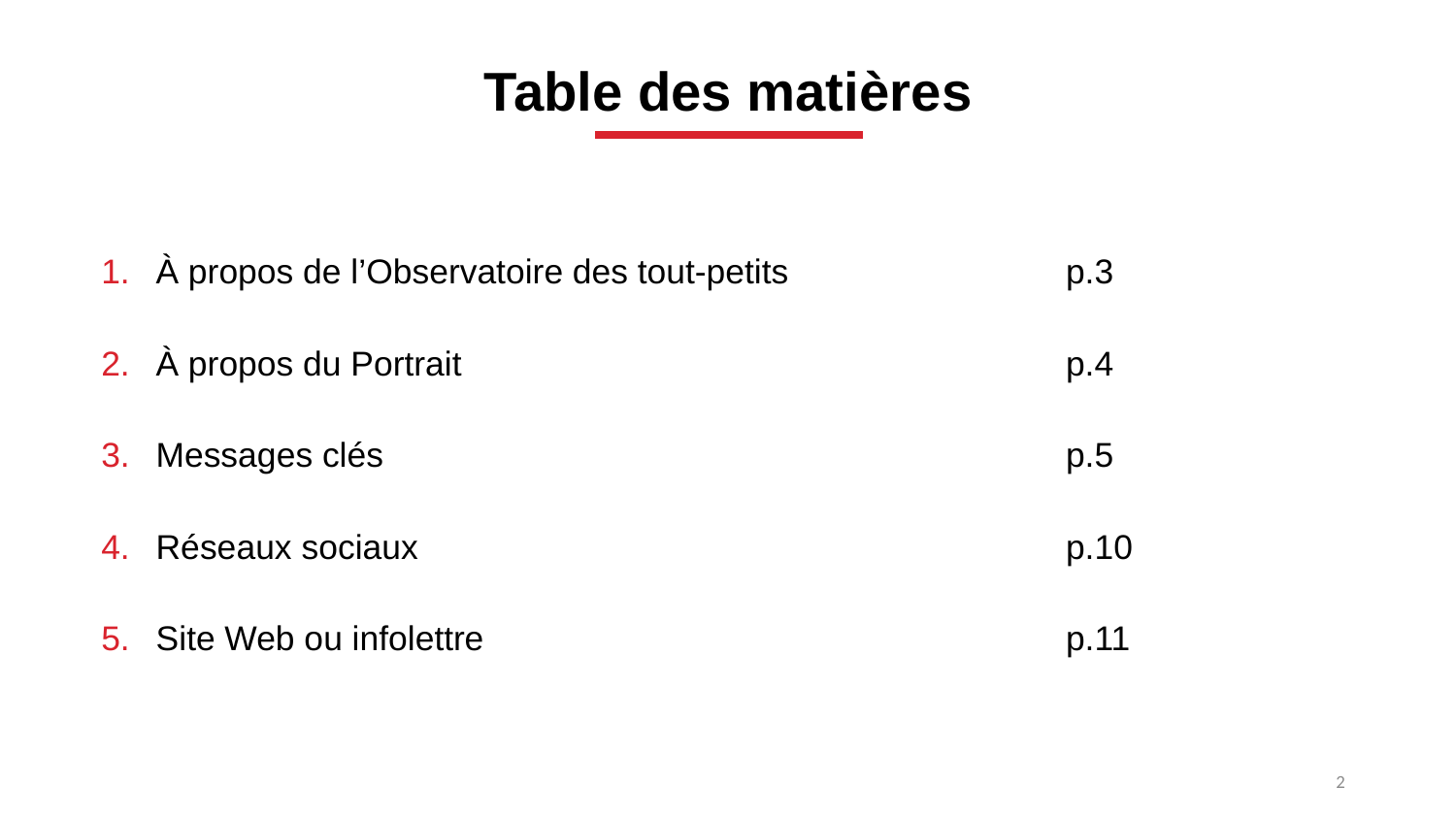

Table des matières
p.3
p.4
p.5
p.10
p.11

À propos de l’Observatoire des tout-petits
À propos du Portrait
Messages clés
Réseaux sociaux
Site Web ou infolettre

2